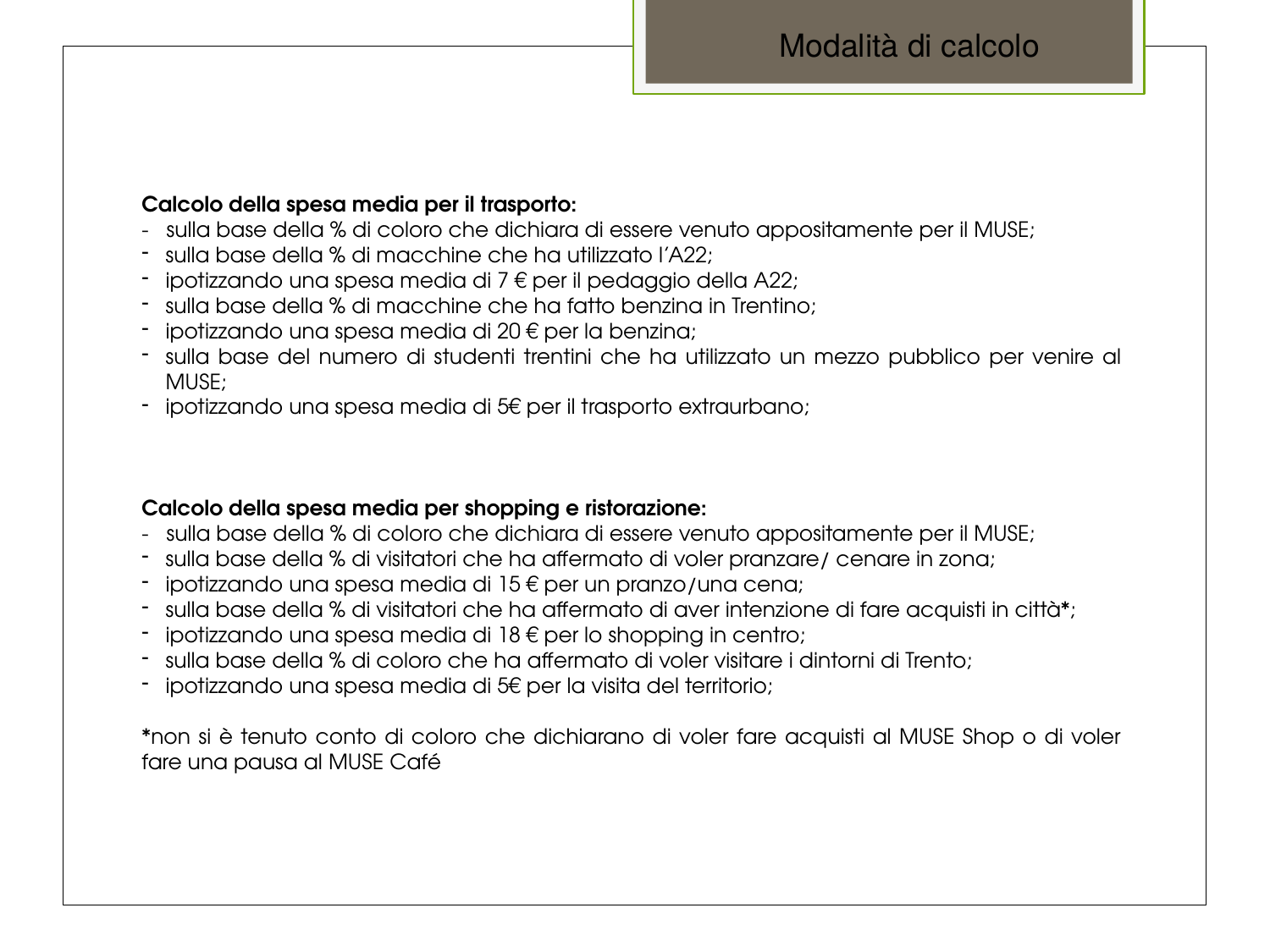

Modalità di calcolo

Calcolo della spesa media per il trasporto:
-   sulla base della % di coloro che dichiara di essere venuto appositamente per il MUSE;
sulla base della % di macchine che ha utilizzato l’A22;
ipotizzando una spesa media di 7 € per il pedaggio della A22;
sulla base della % di macchine che ha fatto benzina in Trentino;
ipotizzando una spesa media di 20 € per la benzina;
sulla base del numero di studenti trentini che ha utilizzato un mezzo pubblico per venire al MUSE;
ipotizzando una spesa media di 5€ per il trasporto extraurbano;

Calcolo della spesa media per shopping e ristorazione:
-   sulla base della % di coloro che dichiara di essere venuto appositamente per il MUSE;
sulla base della % di visitatori che ha affermato di voler pranzare/ cenare in zona;
ipotizzando una spesa media di 15 € per un pranzo/una cena;
sulla base della % di visitatori che ha affermato di aver intenzione di fare acquisti in città*;
ipotizzando una spesa media di 18 € per lo shopping in centro;
sulla base della % di coloro che ha affermato di voler visitare i dintorni di Trento;
ipotizzando una spesa media di 5€ per la visita del territorio;

*non si è tenuto conto di coloro che dichiarano di voler fare acquisti al MUSE Shop o di voler fare una pausa al MUSE Café